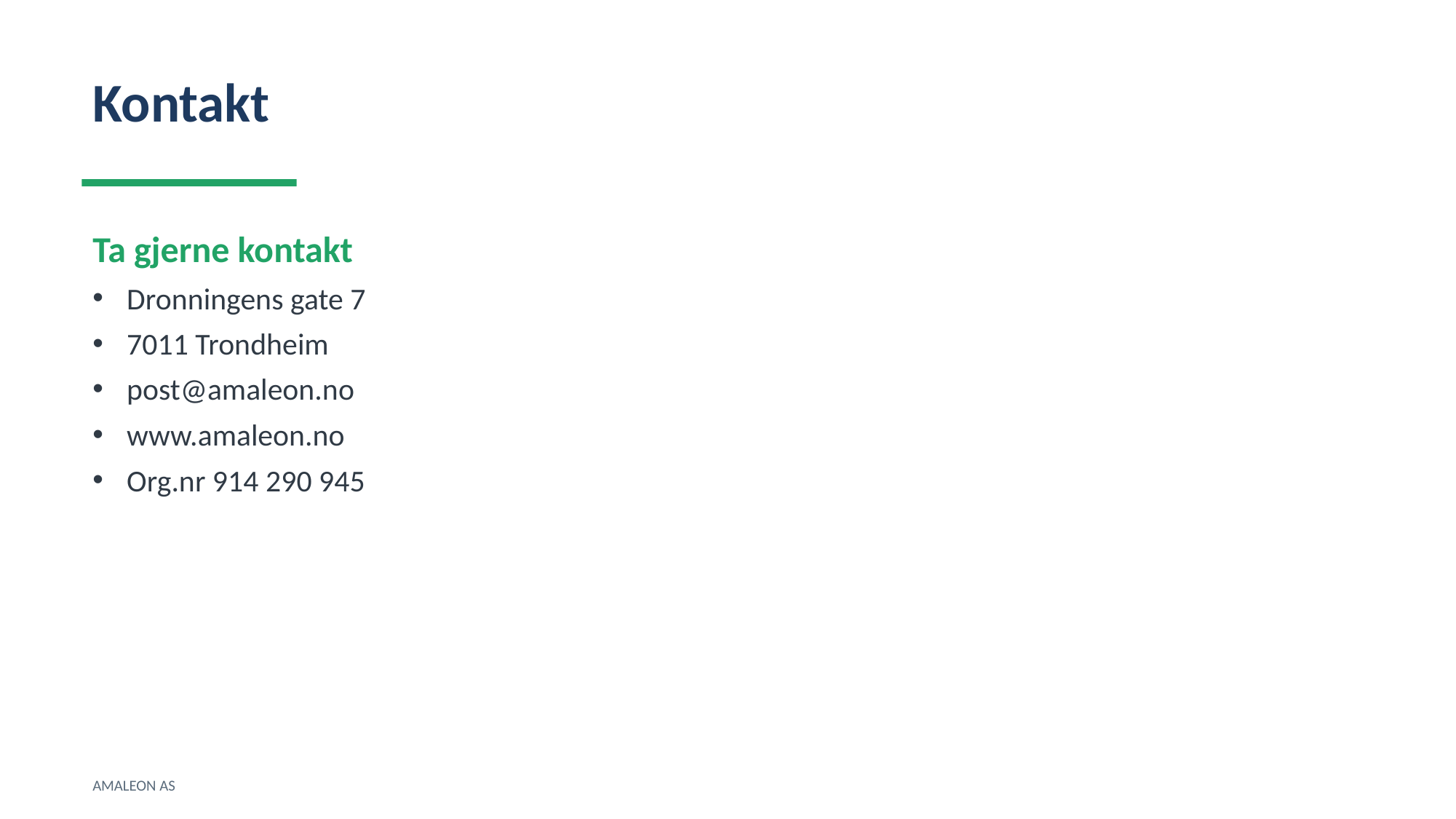

Kontakt

Ta gjerne kontakt
Dronningens gate 7
7011 Trondheim
post@amaleon.no
www.amaleon.no
Org.nr 914 290 945
AMALEON AS